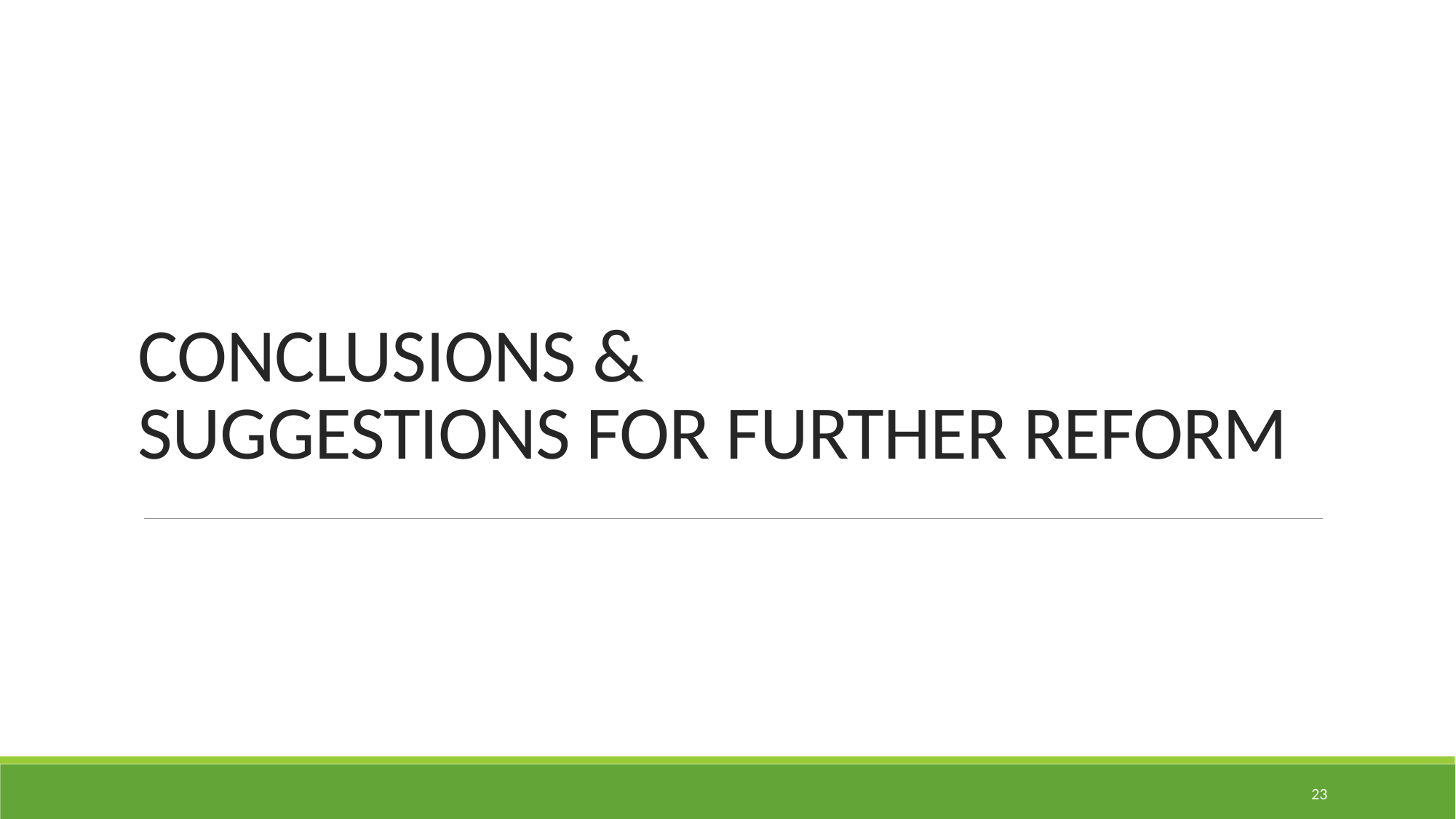

# CONCLUSIONS & SUGGESTIONS FOR FURTHER REFORM

23